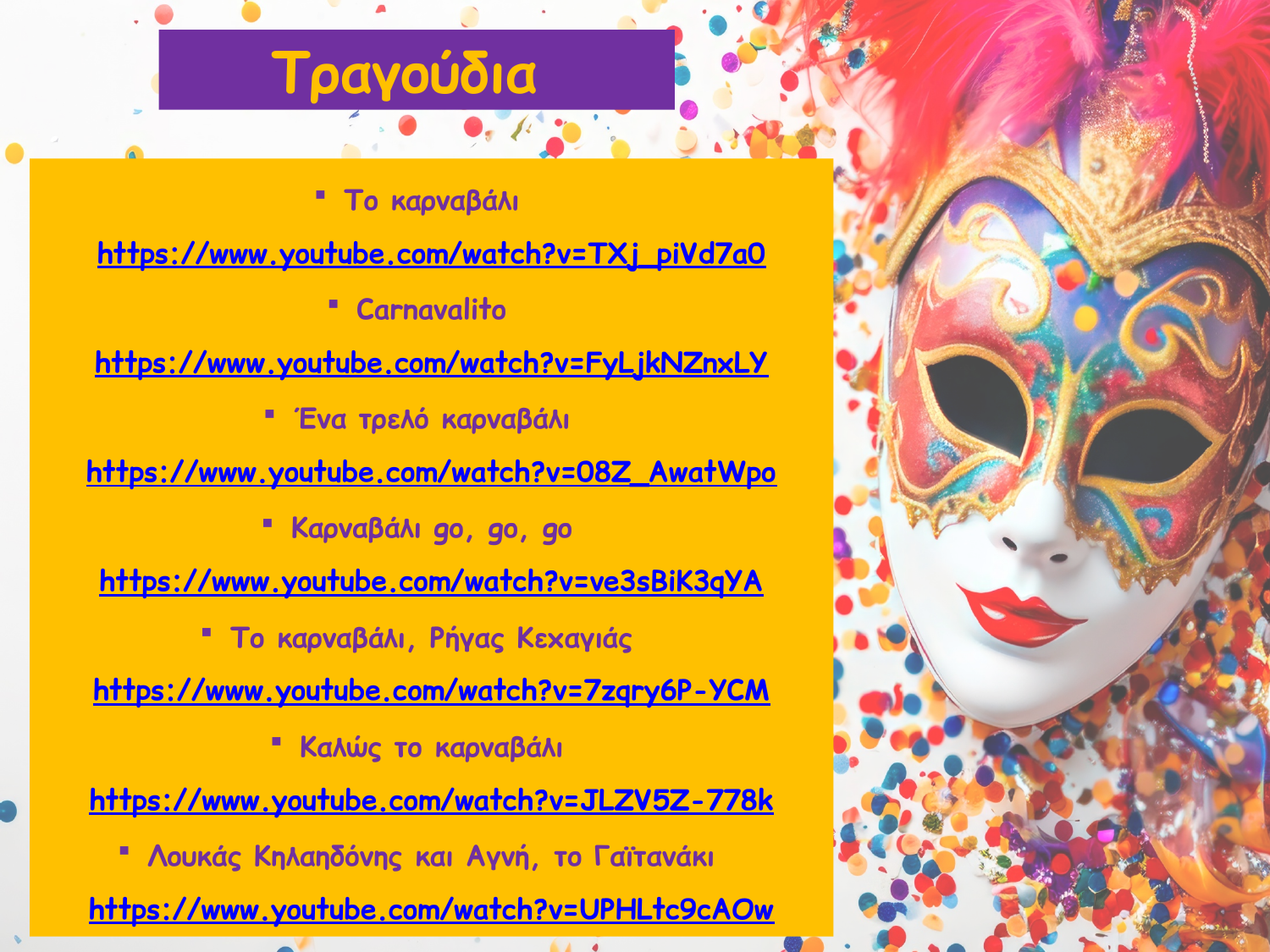

Τραγούδια
Το καρναβάλι https://www.youtube.com/watch?v=TXj_piVd7a0
Carnavalito https://www.youtube.com/watch?v=FyLjkNZnxLY
Ένα τρελό καρναβάλι https://www.youtube.com/watch?v=08Z_AwatWpo
Καρναβάλι go, go, go https://www.youtube.com/watch?v=ve3sBiK3qYA
Το καρναβάλι, Ρήγας Κεχαγιάς https://www.youtube.com/watch?v=7zqry6P-YCM
Καλώς το καρναβάλι https://www.youtube.com/watch?v=JLZV5Z-778k
Λουκάς Κηλαηδόνης και Αγνή, το Γαϊτανάκι https://www.youtube.com/watch?v=UPHLtc9cAOw
diptyxo.gr